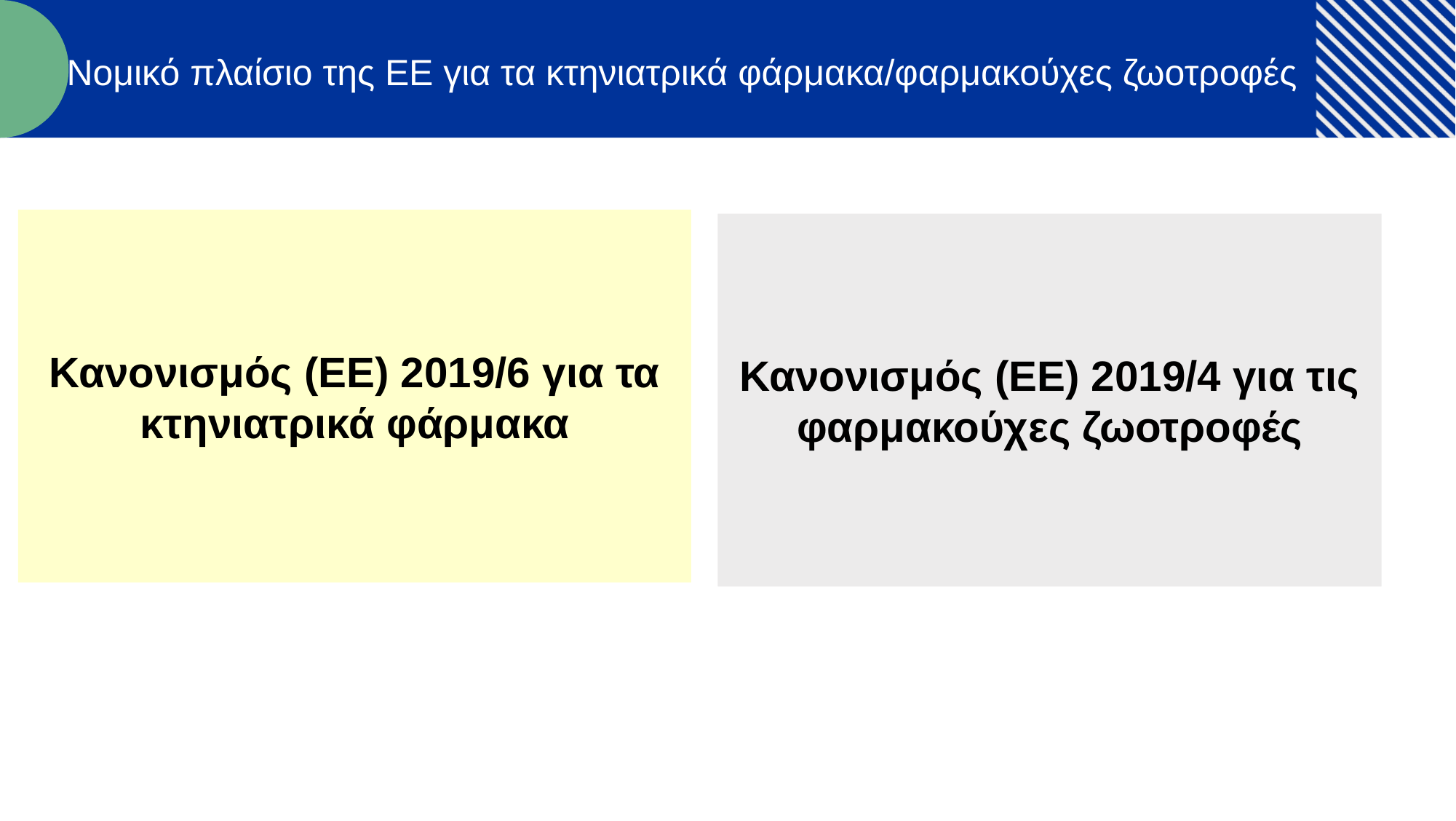

Νομικό πλαίσιο της ΕΕ για τα κτηνιατρικά φάρμακα/φαρμακούχες ζωοτροφές
Κανονισμός (ΕΕ) 2019/6 για τα κτηνιατρικά φάρμακα
Κανονισμός (ΕΕ) 2019/4 για τις φαρμακούχες ζωοτροφές